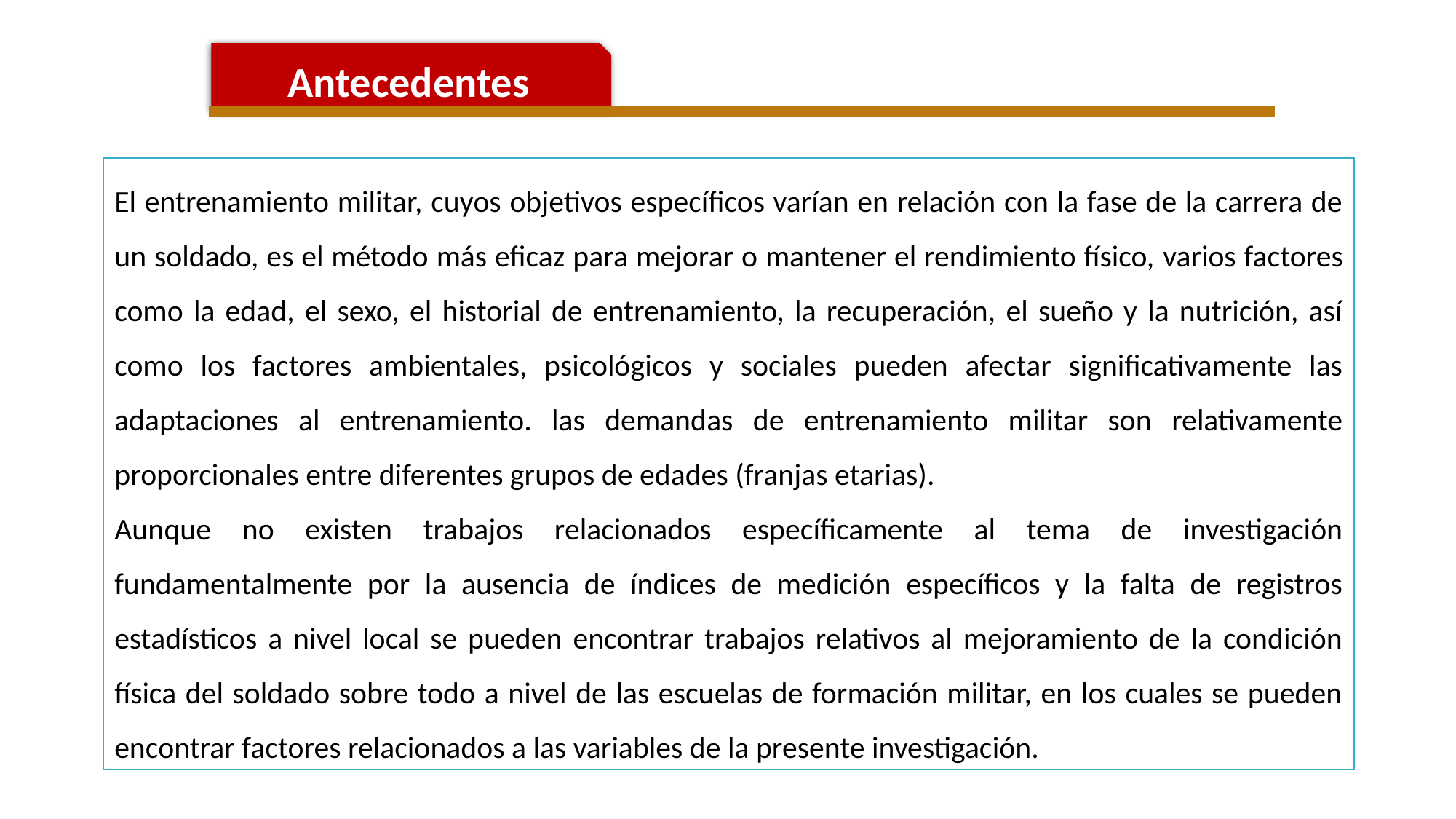

Antecedentes
El entrenamiento militar, cuyos objetivos específicos varían en relación con la fase de la carrera de un soldado, es el método más eficaz para mejorar o mantener el rendimiento físico, varios factores como la edad, el sexo, el historial de entrenamiento, la recuperación, el sueño y la nutrición, así como los factores ambientales, psicológicos y sociales pueden afectar significativamente las adaptaciones al entrenamiento. las demandas de entrenamiento militar son relativamente proporcionales entre diferentes grupos de edades (franjas etarias).
Aunque no existen trabajos relacionados específicamente al tema de investigación fundamentalmente por la ausencia de índices de medición específicos y la falta de registros estadísticos a nivel local se pueden encontrar trabajos relativos al mejoramiento de la condición física del soldado sobre todo a nivel de las escuelas de formación militar, en los cuales se pueden encontrar factores relacionados a las variables de la presente investigación.